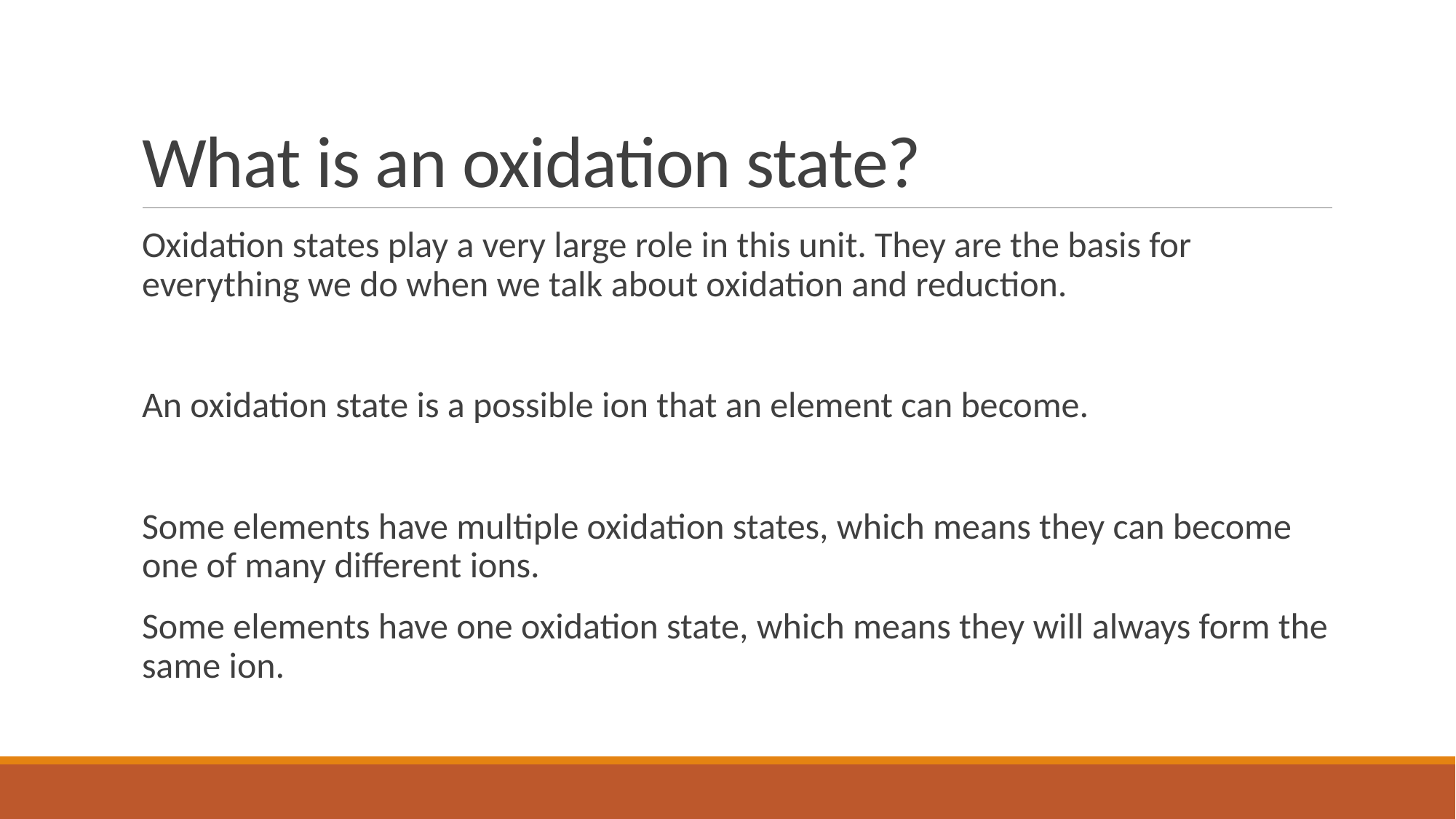

# What is an oxidation state?
Oxidation states play a very large role in this unit. They are the basis for everything we do when we talk about oxidation and reduction.

An oxidation state is a possible ion that an element can become.

Some elements have multiple oxidation states, which means they can become one of many different ions.
Some elements have one oxidation state, which means they will always form the same ion.